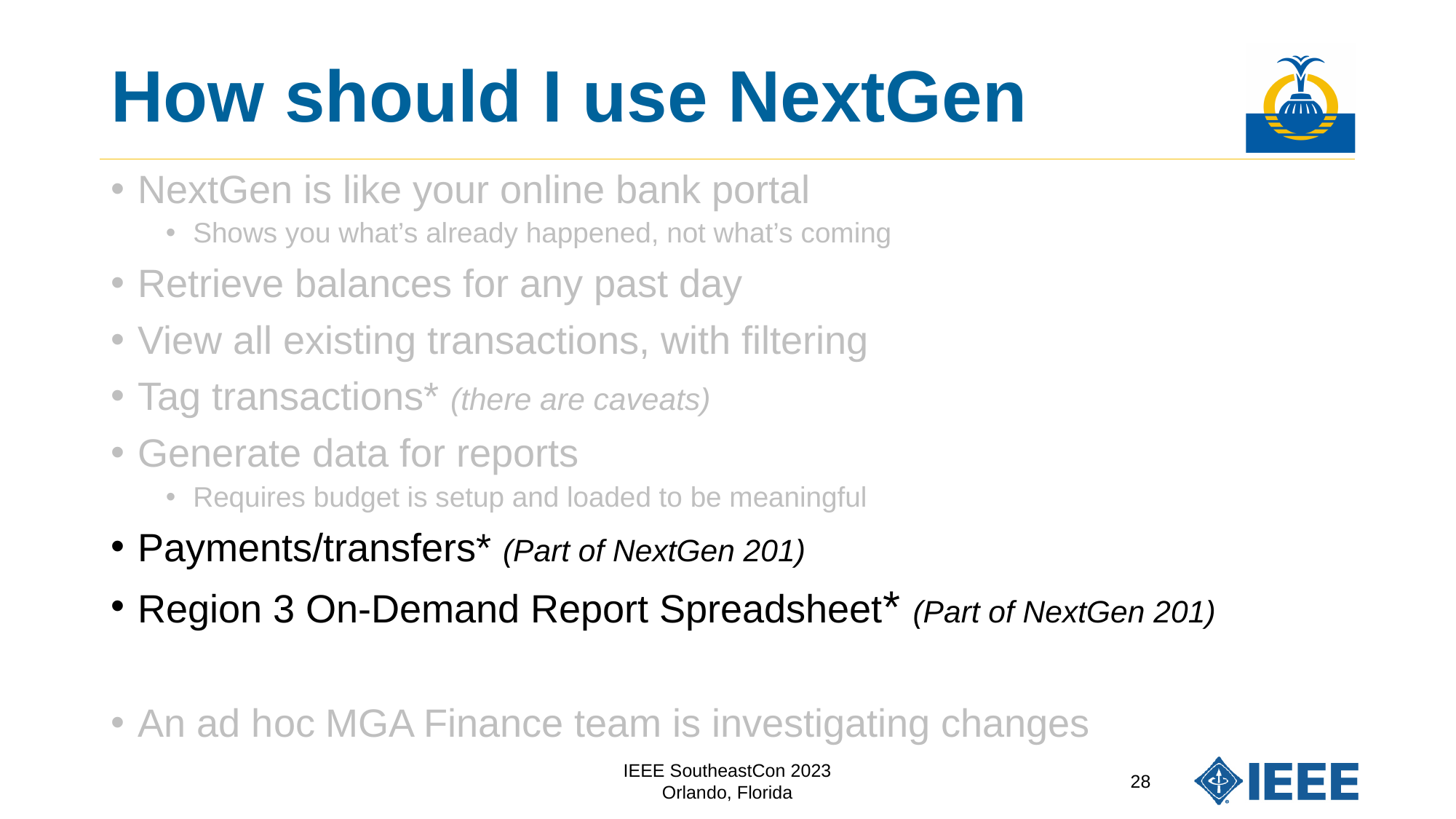

# How should I use NextGen
NextGen is like your online bank portal
Shows you what’s already happened, not what’s coming
Retrieve balances for any past day
View all existing transactions, with filtering
Tag transactions* (there are caveats)
Generate data for reports
Requires budget is setup and loaded to be meaningful
Payments/transfers* (Part of NextGen 201)
Region 3 On-Demand Report Spreadsheet* (Part of NextGen 201)

An ad hoc MGA Finance team is investigating changes
IEEE SoutheastCon 2023
Orlando, Florida
28